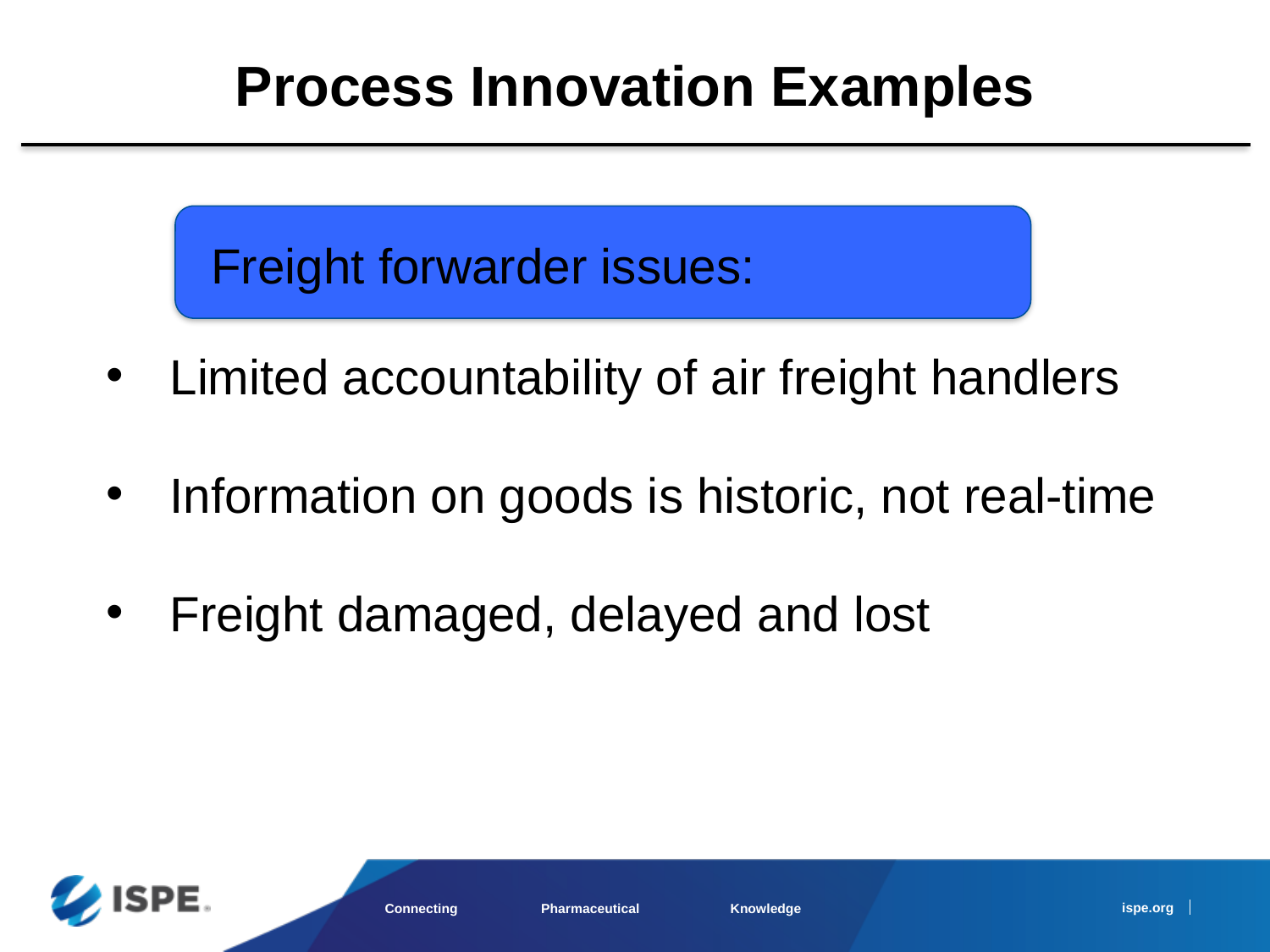

# Process Innovation Examples

Limited accountability of air freight handlers

Information on goods is historic, not real-time

Freight damaged, delayed and lost

Freight forwarder issues: